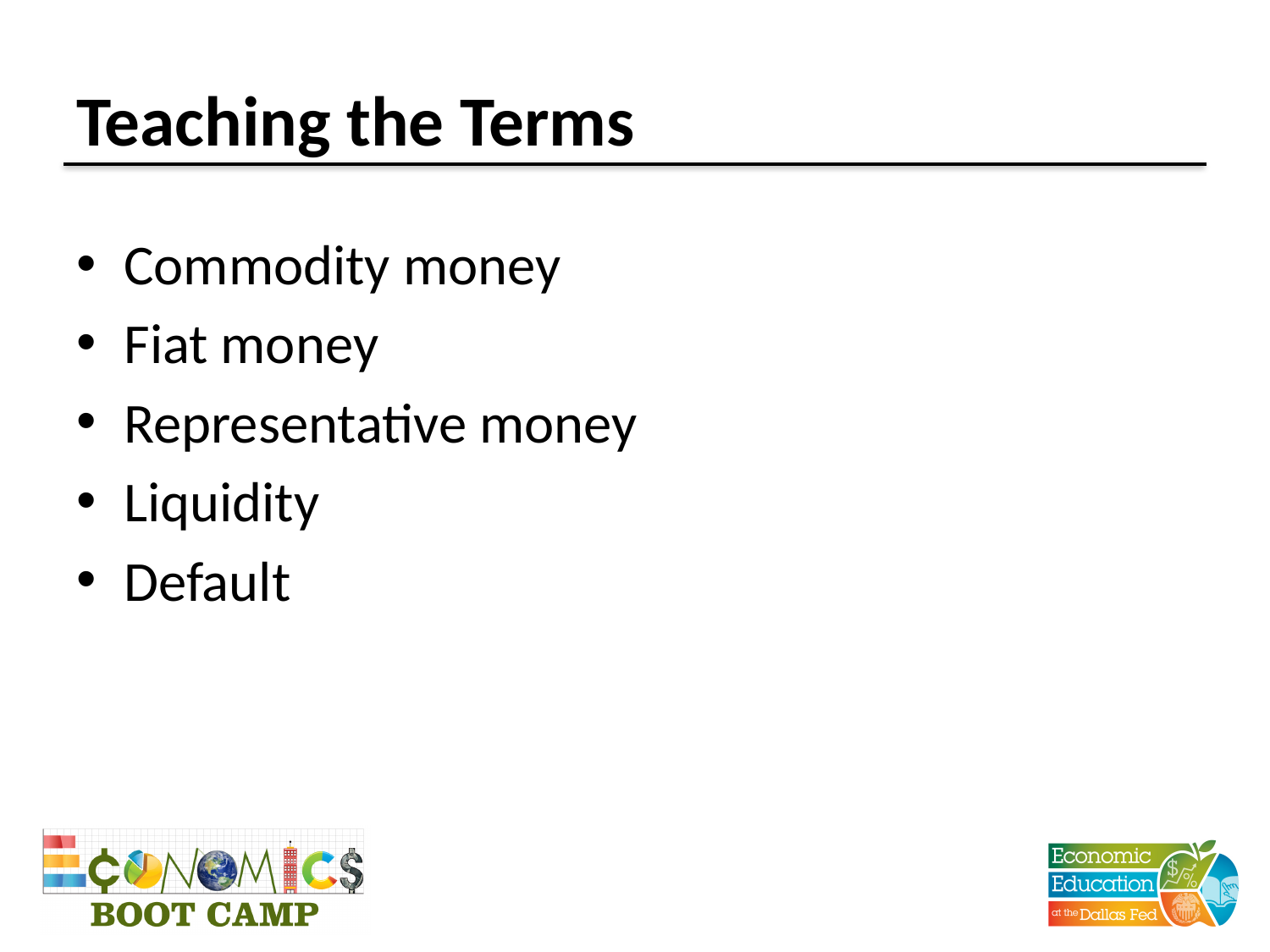

# Teaching the Terms
Commodity money
Fiat money
Representative money
Liquidity
Default